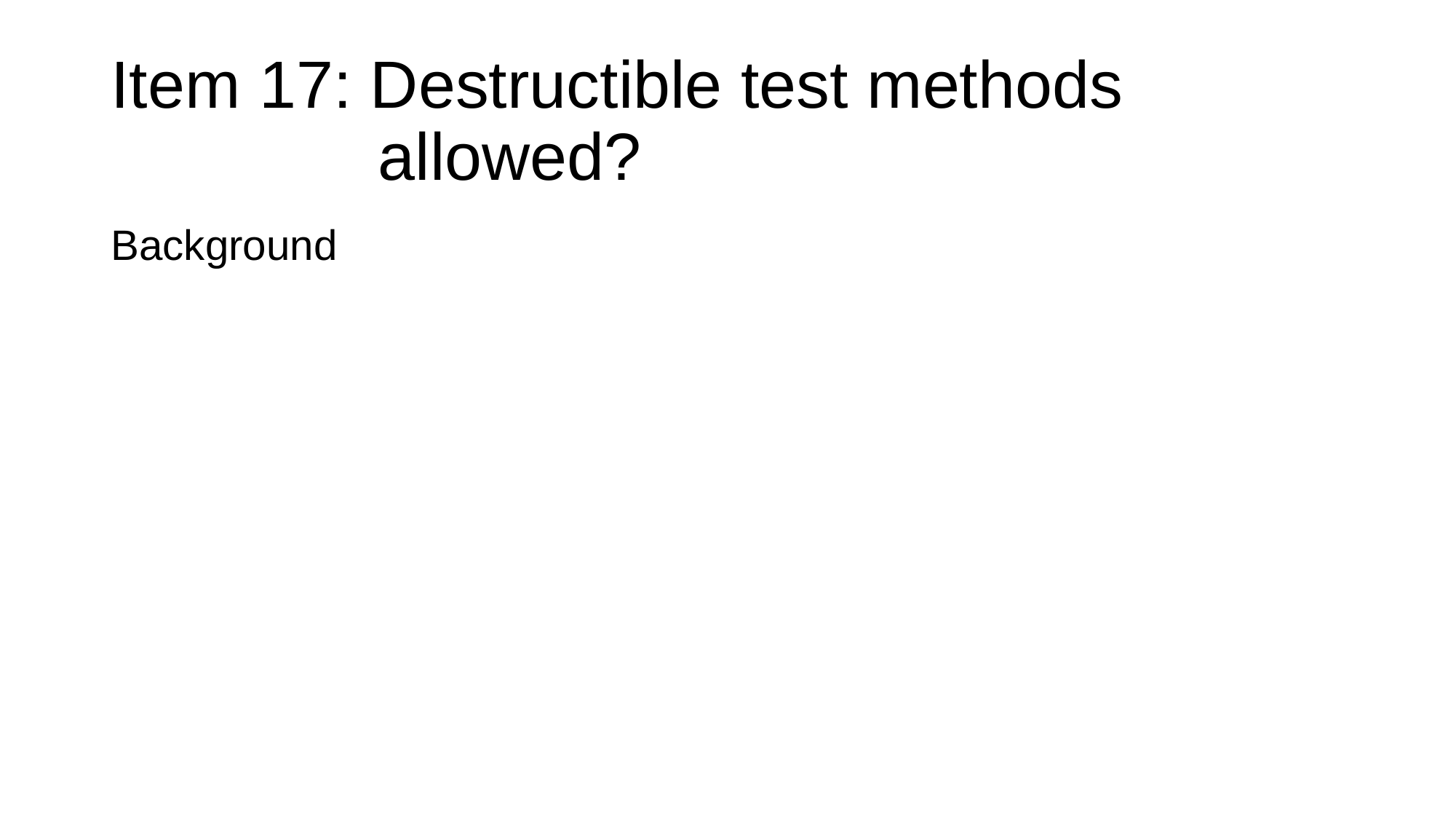

# Item 17: Destructible test methods allowed?
Background